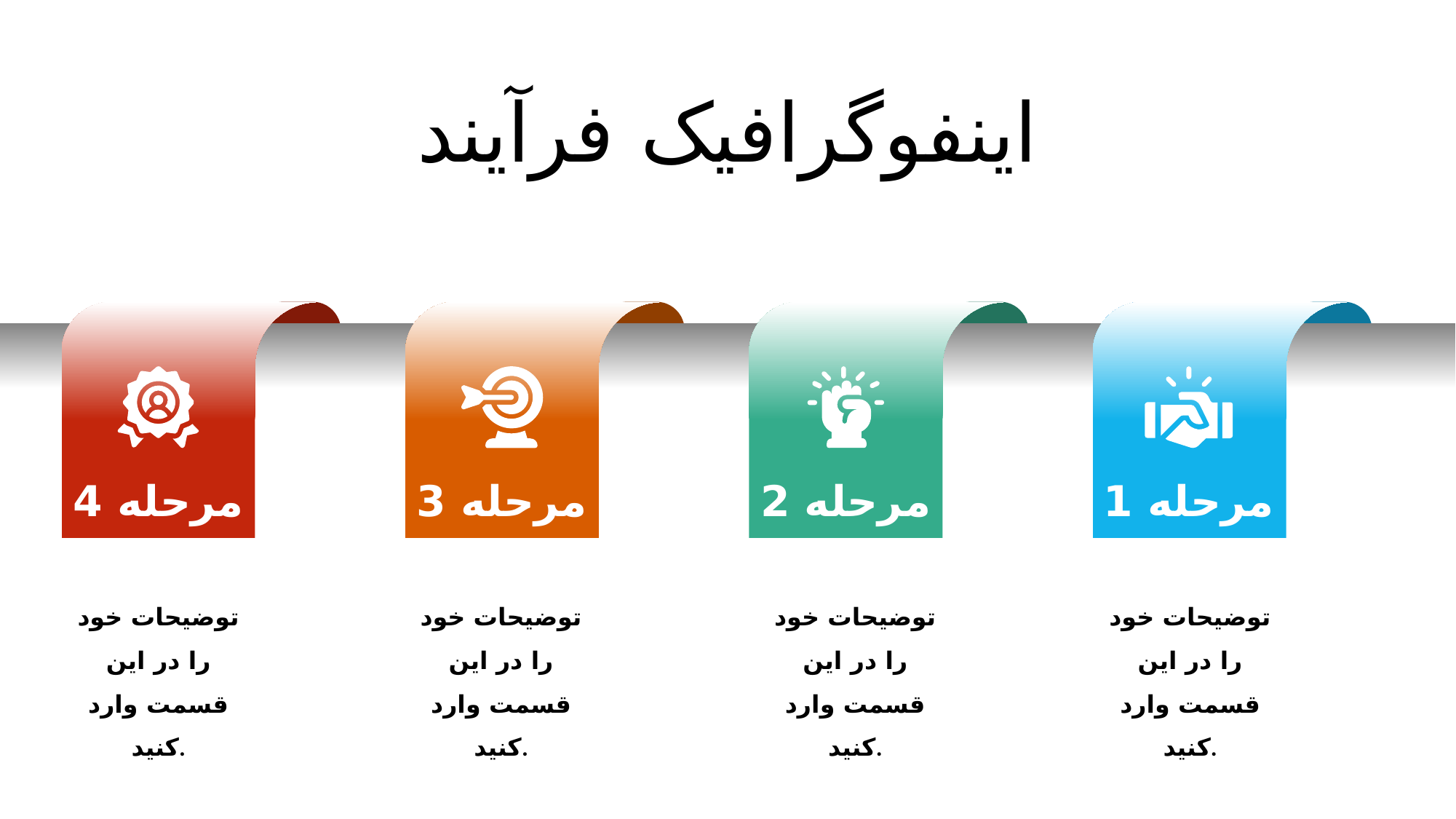

اینفوگرافیک فرآیند

مرحله 4

مرحله 3

مرحله 2

مرحله 1

توضیحات خود را در این قسمت وارد کنید.
توضیحات خود را در این قسمت وارد کنید.
توضیحات خود را در این قسمت وارد کنید.
توضیحات خود را در این قسمت وارد کنید.